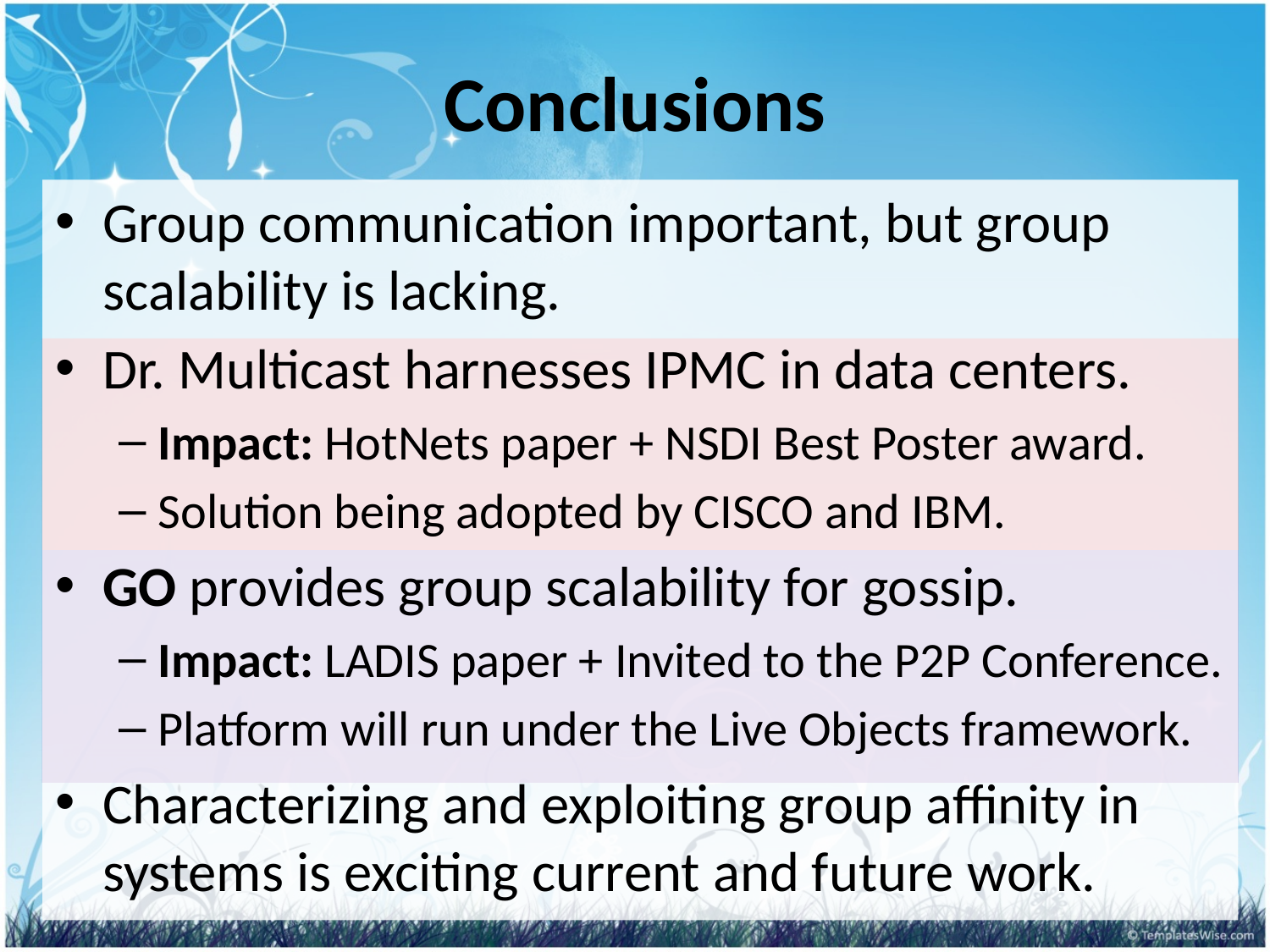

# Conclusions
Group communication important, but group scalability is lacking.
Dr. Multicast harnesses IPMC in data centers.
Impact: HotNets paper + NSDI Best Poster award.
Solution being adopted by CISCO and IBM.
GO provides group scalability for gossip.
Impact: LADIS paper + Invited to the P2P Conference.
Platform will run under the Live Objects framework.
Characterizing and exploiting group affinity in systems is exciting current and future work.